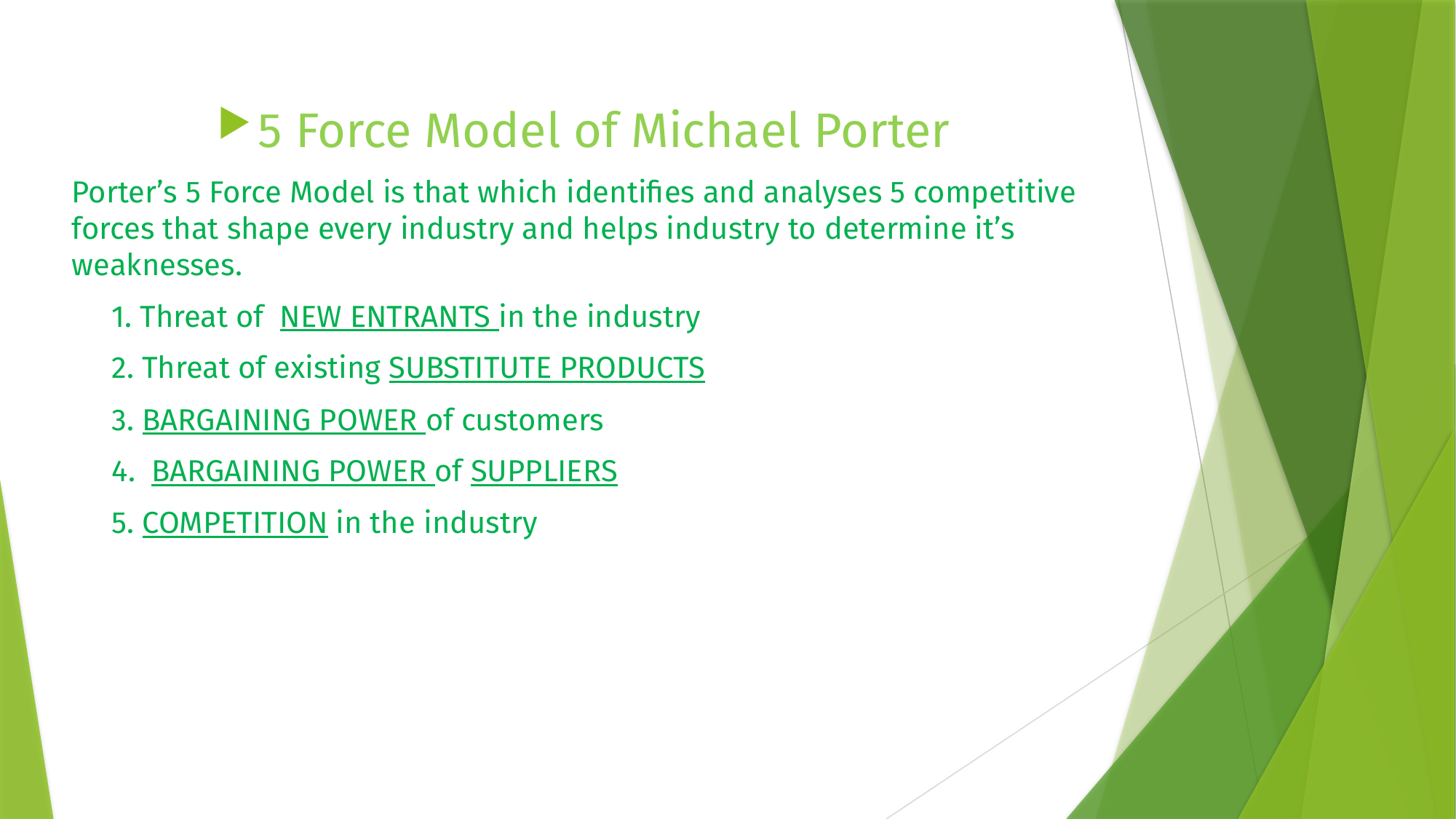

5 Force Model of Michael Porter
Porter’s 5 Force Model is that which identifies and analyses 5 competitive forces that shape every industry and helps industry to determine it’s weaknesses.
     1. Threat of  NEW ENTRANTS in the industry
     2. Threat of existing SUBSTITUTE PRODUCTS
     3. BARGAINING POWER of customers
     4.  BARGAINING POWER of SUPPLIERS
     5. COMPETITION in the industry